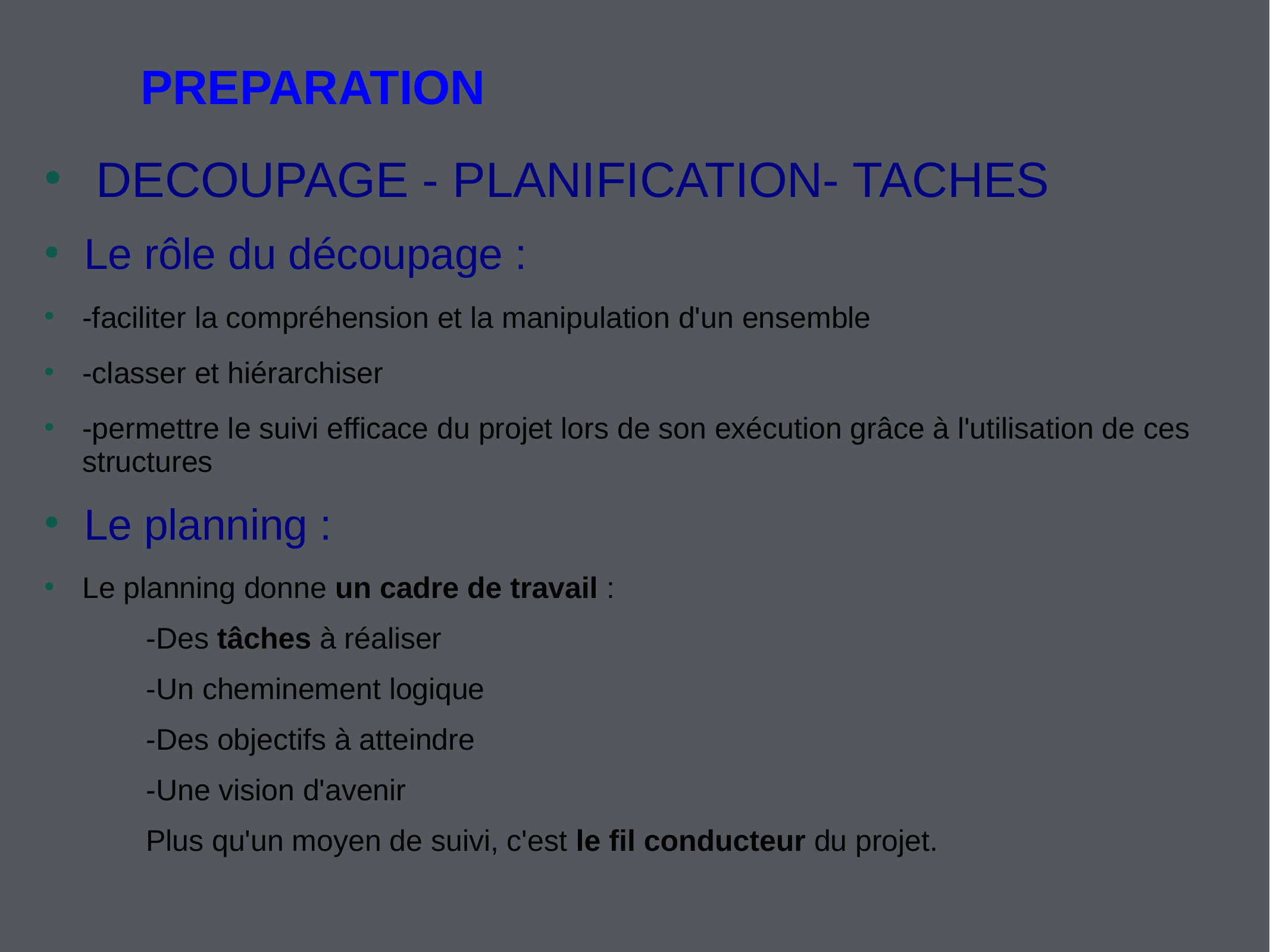

PREPARATION
DECOUPAGE - PLANIFICATION- TACHES
Le rôle du découpage :
-faciliter la compréhension et la manipulation d'un ensemble
-classer et hiérarchiser
-permettre le suivi efficace du projet lors de son exécution grâce à l'utilisation de ces structures
Le planning :
Le planning donne un cadre de travail :
-Des tâches à réaliser
-Un cheminement logique
-Des objectifs à atteindre
-Une vision d'avenir
Plus qu'un moyen de suivi, c'est le fil conducteur du projet.